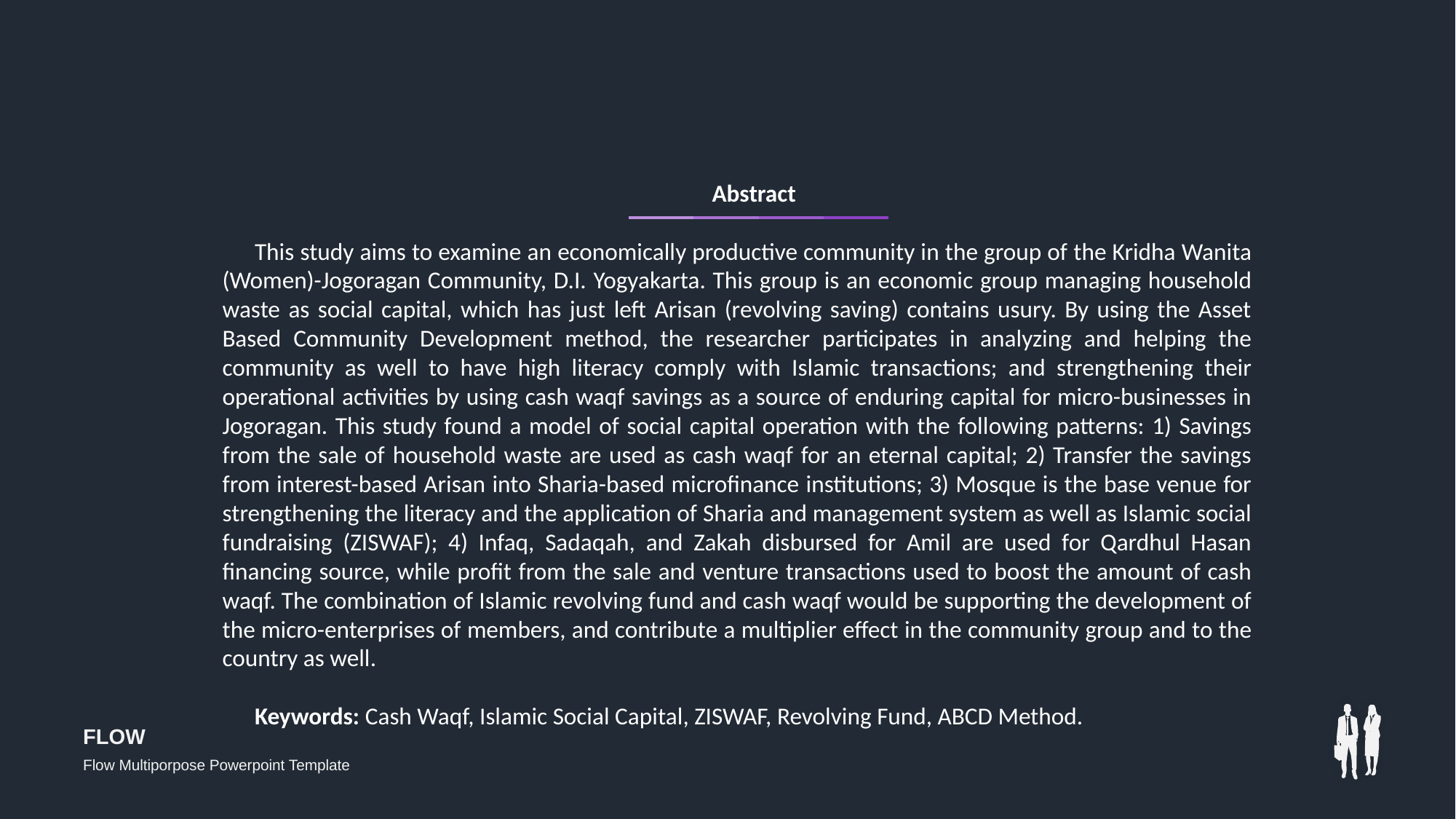

Abstract

This study aims to examine an economically productive community in the group of the Kridha Wanita (Women)-Jogoragan Community, D.I. Yogyakarta. This group is an economic group managing household waste as social capital, which has just left Arisan (revolving saving) contains usury. By using the Asset Based Community Development method, the researcher participates in analyzing and helping the community as well to have high literacy comply with Islamic transactions; and strengthening their operational activities by using cash waqf savings as a source of enduring capital for micro-businesses in Jogoragan. This study found a model of social capital operation with the following patterns: 1) Savings from the sale of household waste are used as cash waqf for an eternal capital; 2) Transfer the savings from interest-based Arisan into Sharia-based microfinance institutions; 3) Mosque is the base venue for strengthening the literacy and the application of Sharia and management system as well as Islamic social fundraising (ZISWAF); 4) Infaq, Sadaqah, and Zakah disbursed for Amil are used for Qardhul Hasan financing source, while profit from the sale and venture transactions used to boost the amount of cash waqf. The combination of Islamic revolving fund and cash waqf would be supporting the development of the micro-enterprises of members, and contribute a multiplier effect in the community group and to the country as well.

Keywords: Cash Waqf, Islamic Social Capital, ZISWAF, Revolving Fund, ABCD Method.

FLOW
Flow Multiporpose Powerpoint Template